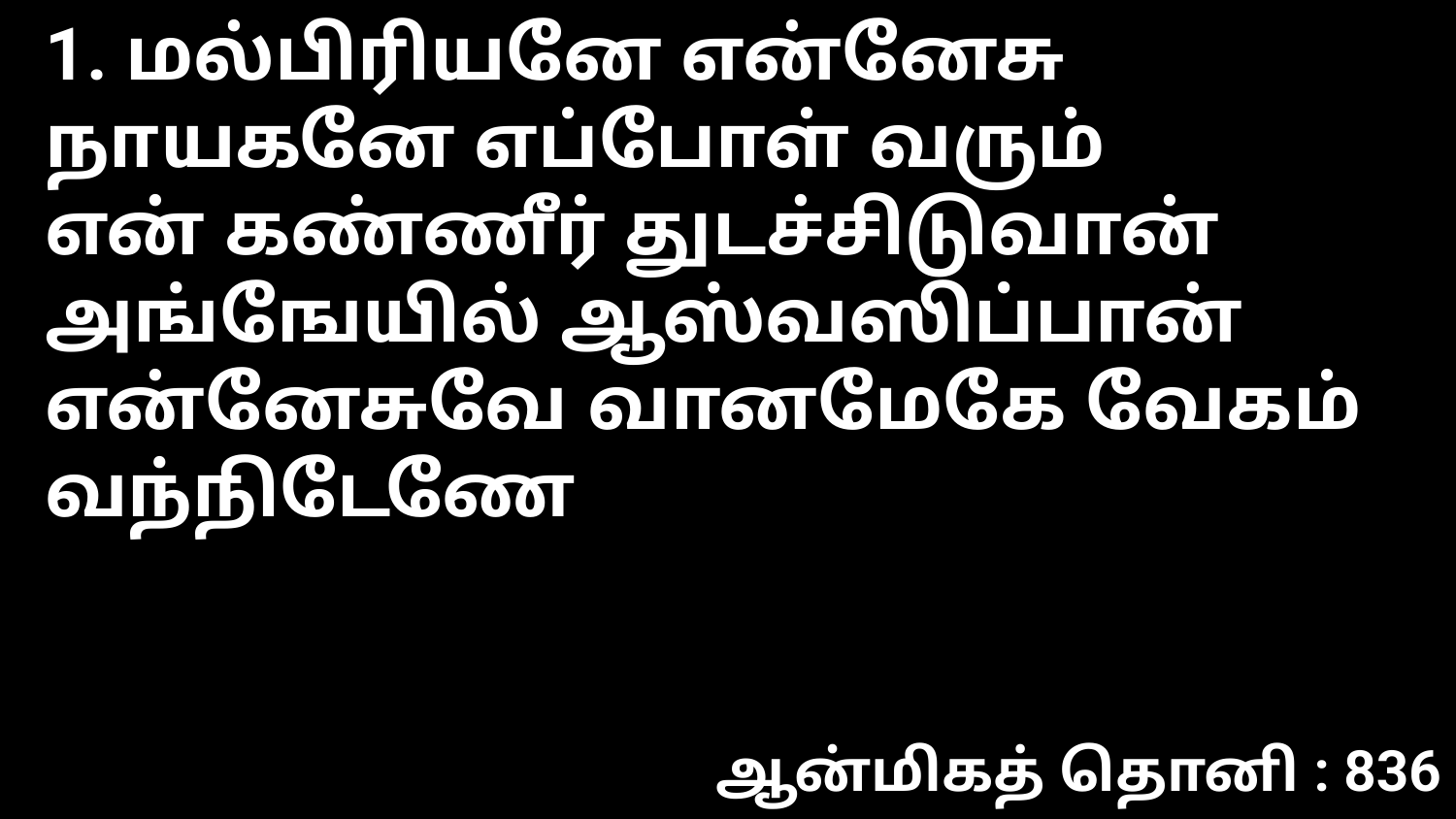

1. மல்பிரியனே என்னேசு நாயகனே எப்போள் வரும்
என் கண்ணீர் துடச்சிடுவான்
அங்ஙேயில் ஆஸ்வஸிப்பான்
என்னேசுவே வானமேகே வேகம் வந்நிடேணே

ஆன்மிகத் தொனி : 836